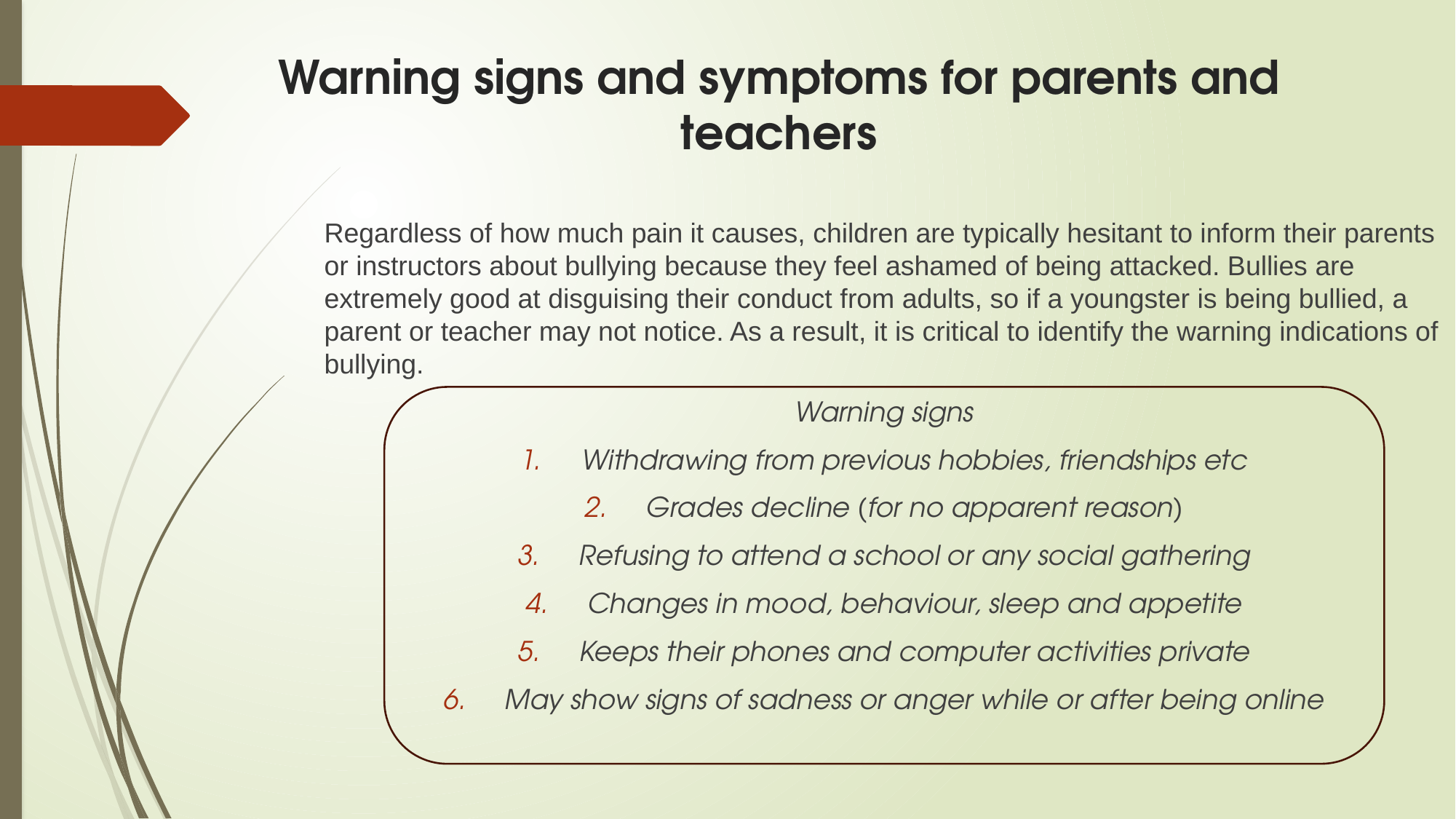

# Warning signs and symptoms for parents and teachers
Regardless of how much pain it causes, children are typically hesitant to inform their parents or instructors about bullying because they feel ashamed of being attacked. Bullies are extremely good at disguising their conduct from adults, so if a youngster is being bullied, a parent or teacher may not notice. As a result, it is critical to identify the warning indications of bullying.
Warning signs
Withdrawing from previous hobbies, friendships etc
Grades decline (for no apparent reason)
Refusing to attend a school or any social gathering
Changes in mood, behaviour, sleep and appetite
Keeps their phones and computer activities private
May show signs of sadness or anger while or after being online